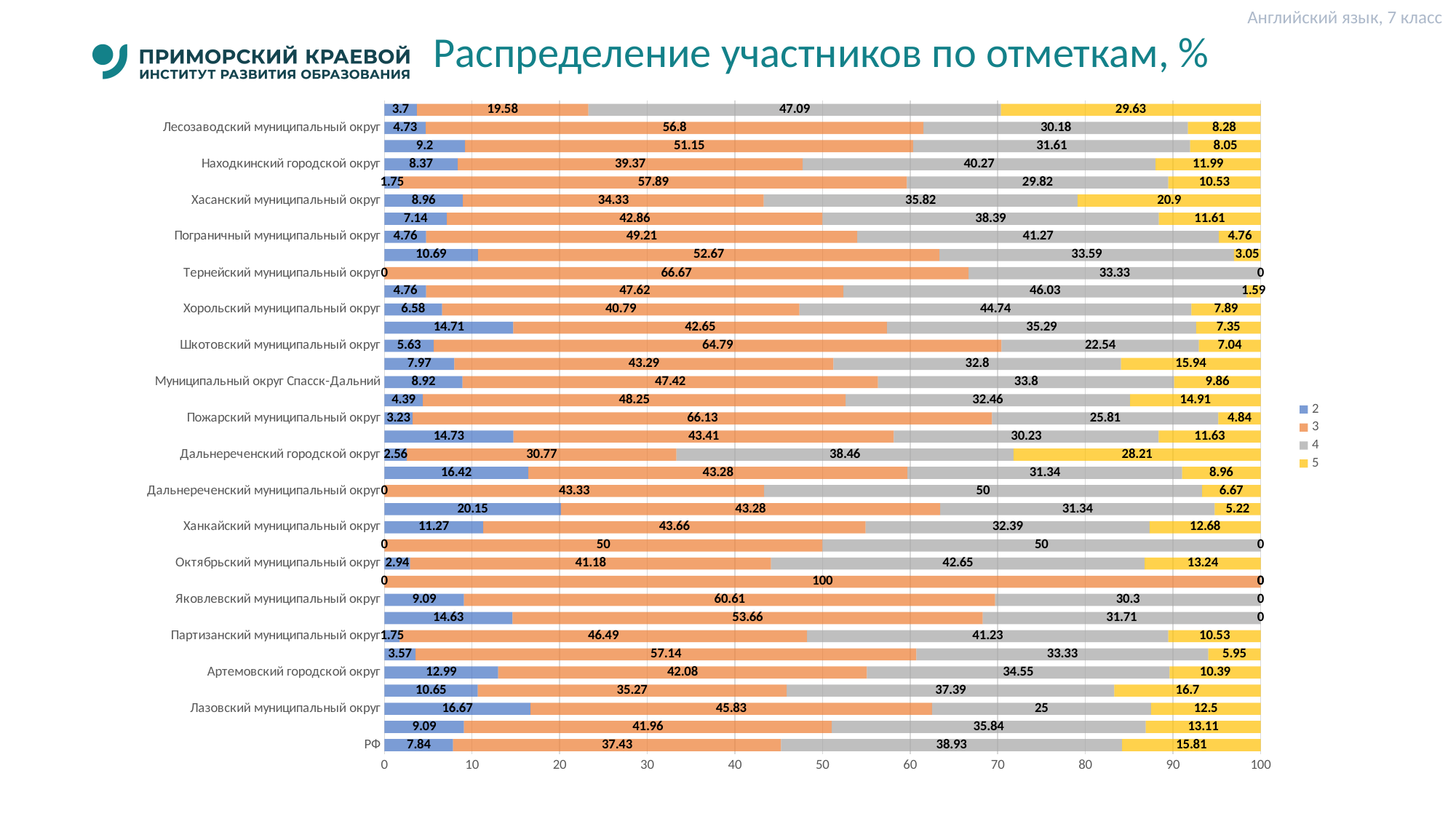

Английский язык, 7 класс
# Распределение участников по отметкам, %

### Chart

| Category | 2 | 3 | 4 | 5 |
|---|---|---|---|---|
| РФ | 7.84 | 37.43 | 38.93 | 15.81 |
| Приморский край | 9.09 | 41.96 | 35.84 | 13.11 |
| Лазовский муниципальный округ | 16.67 | 45.83 | 25.0 | 12.5 |
| Владивостокский городской округ | 10.65 | 35.27 | 37.39 | 16.7 |
| Артемовский городской округ | 12.99 | 42.08 | 34.55 | 10.39 |
| Кавалеровский муниципальный округ | 3.57 | 57.14 | 33.33 | 5.95 |
| Партизанский муниципальный округ | 1.75 | 46.49 | 41.23 | 10.53 |
| Черниговский муниципальный округ | 14.63 | 53.66 | 31.71 | 0.0 |
| Яковлевский муниципальный округ | 9.09 | 60.61 | 30.3 | 0.0 |
| Ольгинский муниципальный округ | 0.0 | 100.0 | 0.0 | 0.0 |
| Октябрьский муниципальный округ | 2.94 | 41.18 | 42.65 | 13.24 |
| Анучинский муниципальный округ | 0.0 | 50.0 | 50.0 | 0.0 |
| Ханкайский муниципальный округ | 11.27 | 43.66 | 32.39 | 12.68 |
| Городской округ Большой Камень | 20.15 | 43.28 | 31.34 | 5.22 |
| Дальнереченский муниципальный округ | 0.0 | 43.33 | 50.0 | 6.67 |
| Фокино | 16.42 | 43.28 | 31.34 | 8.96 |
| Дальнереченский городской округ | 2.56 | 30.77 | 38.46 | 28.21 |
| Михайловский муниципальный округ | 14.73 | 43.41 | 30.23 | 11.63 |
| Пожарский муниципальный округ | 3.23 | 66.13 | 25.81 | 4.84 |
| Муниципальный округ город Партизанск | 4.39 | 48.25 | 32.46 | 14.91 |
| Муниципальный округ Спасск-Дальний | 8.92 | 47.42 | 33.8 | 9.86 |
| Уссурийский городской округ | 7.97 | 43.29 | 32.8 | 15.94 |
| Шкотовский муниципальный округ | 5.63 | 64.79 | 22.54 | 7.04 |
| Кировский муниципальный округ | 14.71 | 42.65 | 35.29 | 7.35 |
| Хорольский муниципальный округ | 6.58 | 40.79 | 44.74 | 7.89 |
| Чугуевский муниципальный округ | 4.76 | 47.62 | 46.03 | 1.59 |
| Тернейский муниципальный округ | 0.0 | 66.67 | 33.33 | 0.0 |
| Арсеньевский городской округ | 10.69 | 52.67 | 33.59 | 3.05 |
| Пограничный муниципальный округ | 4.76 | 49.21 | 41.27 | 4.76 |
| Надеждинский муниципальный район | 7.14 | 42.86 | 38.39 | 11.61 |
| Хасанский муниципальный округ | 8.96 | 34.33 | 35.82 | 20.9 |
| Красноармейский муниципальный округ | 1.75 | 57.89 | 29.82 | 10.53 |
| Находкинский городской округ | 8.37 | 39.37 | 40.27 | 11.99 |
| Дальнегорский муниципальный округ | 9.2 | 51.15 | 31.61 | 8.05 |
| Лесозаводский муниципальный округ | 4.73 | 56.8 | 30.18 | 8.28 |
| Приморский край (региональное подчинение) | 3.7 | 19.58 | 47.09 | 29.63 |